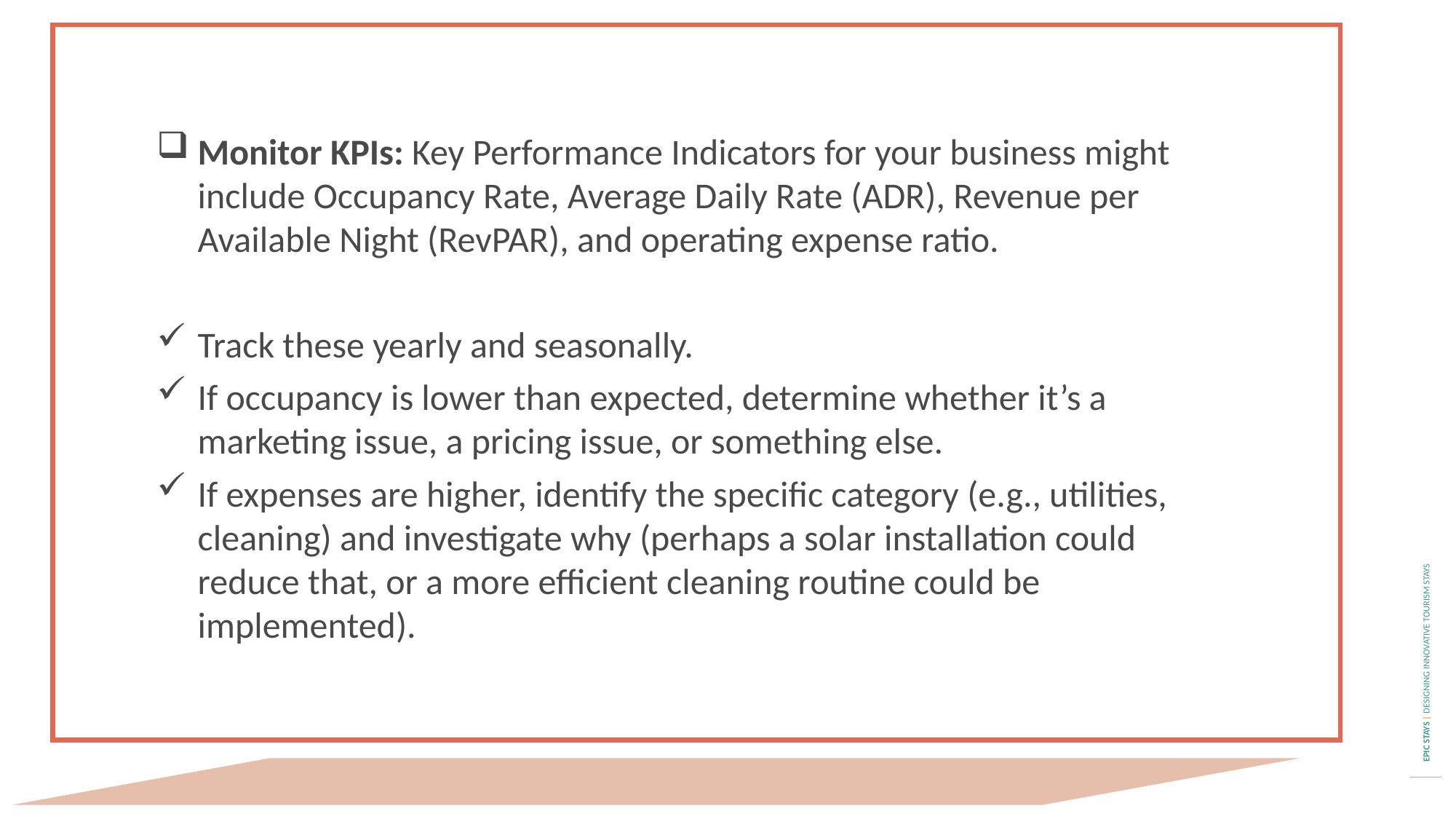

Monitor KPIs: Key Performance Indicators for your business might include Occupancy Rate, Average Daily Rate (ADR), Revenue per Available Night (RevPAR), and operating expense ratio.

Track these yearly and seasonally.
If occupancy is lower than expected, determine whether it’s a marketing issue, a pricing issue, or something else.
If expenses are higher, identify the specific category (e.g., utilities, cleaning) and investigate why (perhaps a solar installation could reduce that, or a more efficient cleaning routine could be implemented).